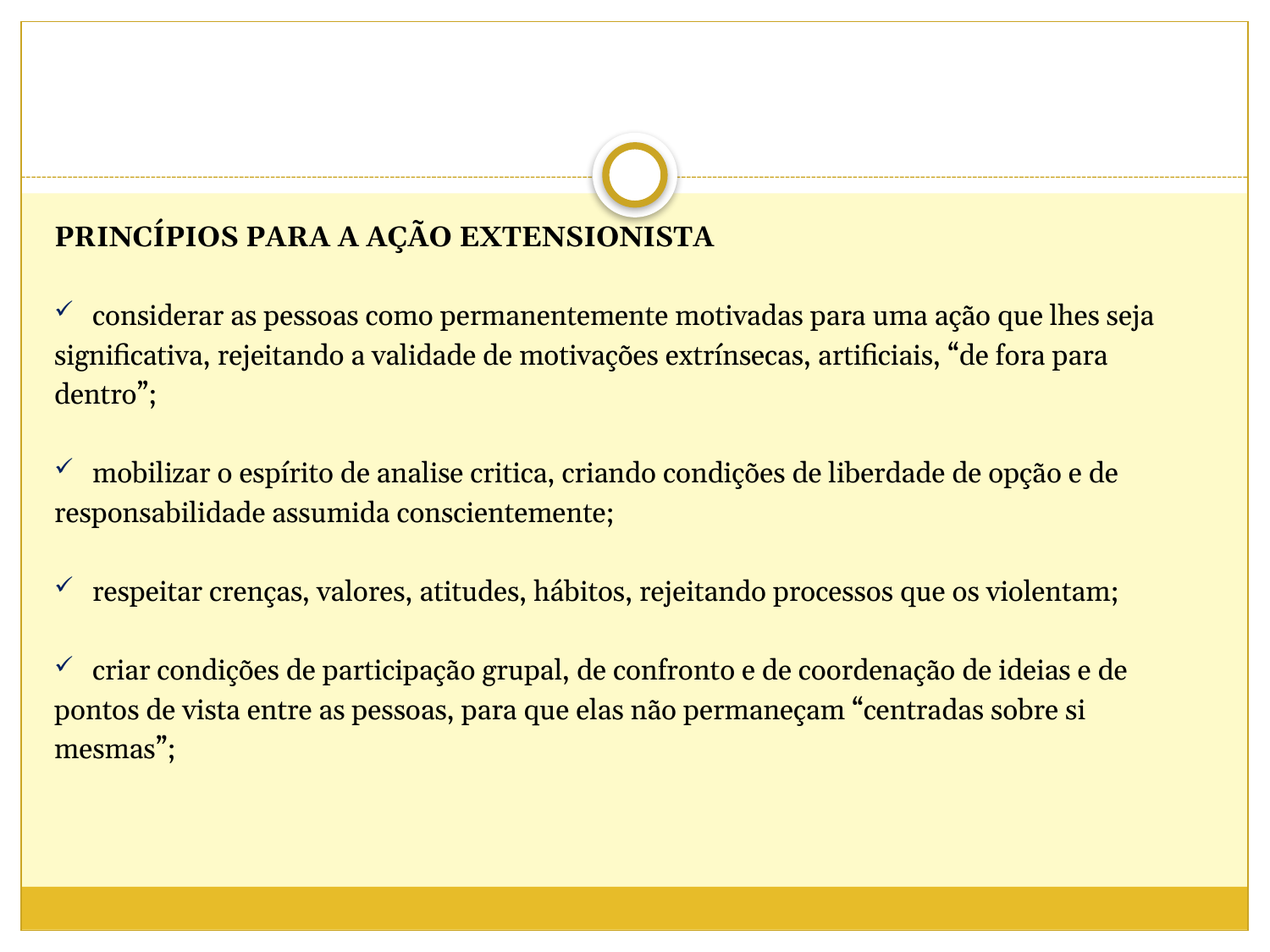

PRINCÍPIOS PARA A AÇÃO EXTENSIONISTA

considerar as pessoas como permanentemente motivadas para uma ação que lhes seja
significativa, rejeitando a validade de motivações extrínsecas, artificiais, “de fora para
dentro”;

mobilizar o espírito de analise critica, criando condições de liberdade de opção e de
responsabilidade assumida conscientemente;

respeitar crenças, valores, atitudes, hábitos, rejeitando processos que os violentam;

criar condições de participação grupal, de confronto e de coordenação de ideias e de
pontos de vista entre as pessoas, para que elas não permaneçam “centradas sobre si
mesmas”;